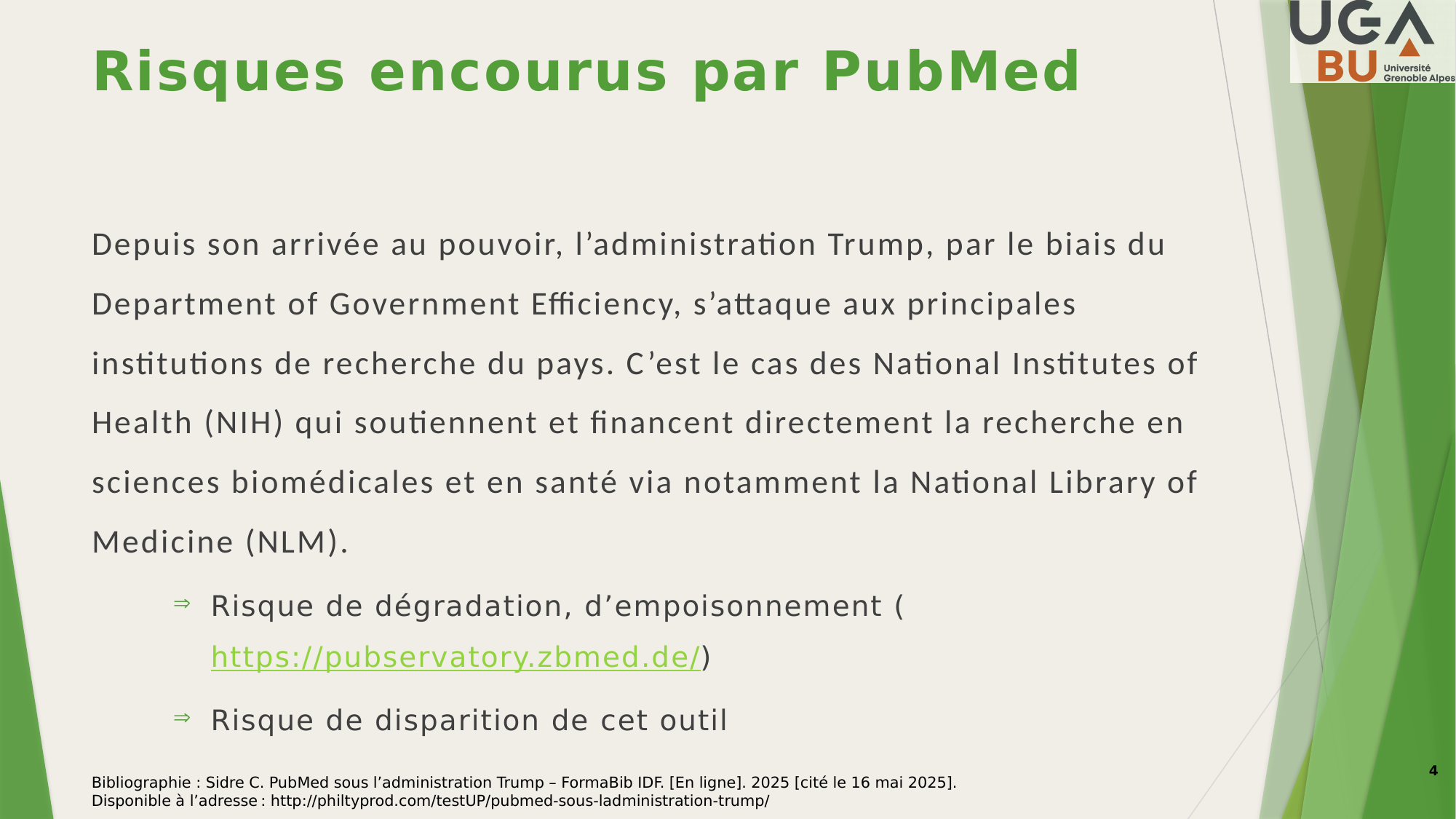

# Risques encourus par PubMed
Depuis son arrivée au pouvoir, l’administration Trump, par le biais du Department of Government Efficiency, s’attaque aux principales institutions de recherche du pays. C’est le cas des National Institutes of Health (NIH) qui soutiennent et financent directement la recherche en sciences biomédicales et en santé via notamment la National Library of Medicine (NLM).
Risque de dégradation, d’empoisonnement (https://pubservatory.zbmed.de/)
Risque de disparition de cet outil

4
Bibliographie : Sidre C. PubMed sous l’administration Trump – FormaBib IDF. [En ligne]. 2025 [cité le 16 mai 2025].
Disponible à l’adresse : http://philtyprod.com/testUP/pubmed-sous-ladministration-trump/